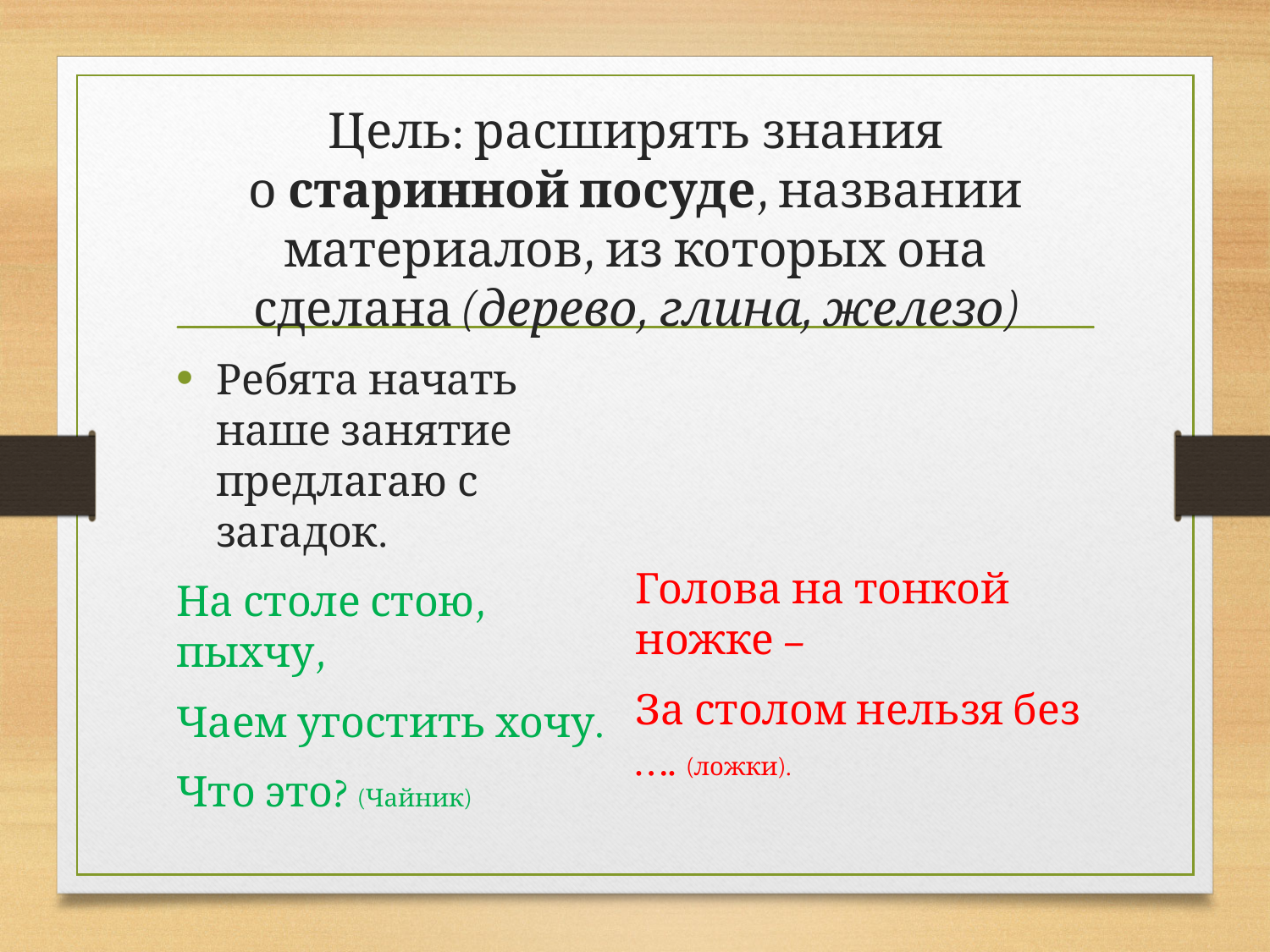

# Цель: расширять знания о старинной посуде, названии материалов, из которых она сделана (дерево, глина, железо)
Ребята начать наше занятие предлагаю с загадок.
На столе стою, пыхчу,
Чаем угостить хочу.
Что это? (Чайник)

Голова на тонкой ножке –
За столом нельзя без …. (ложки).